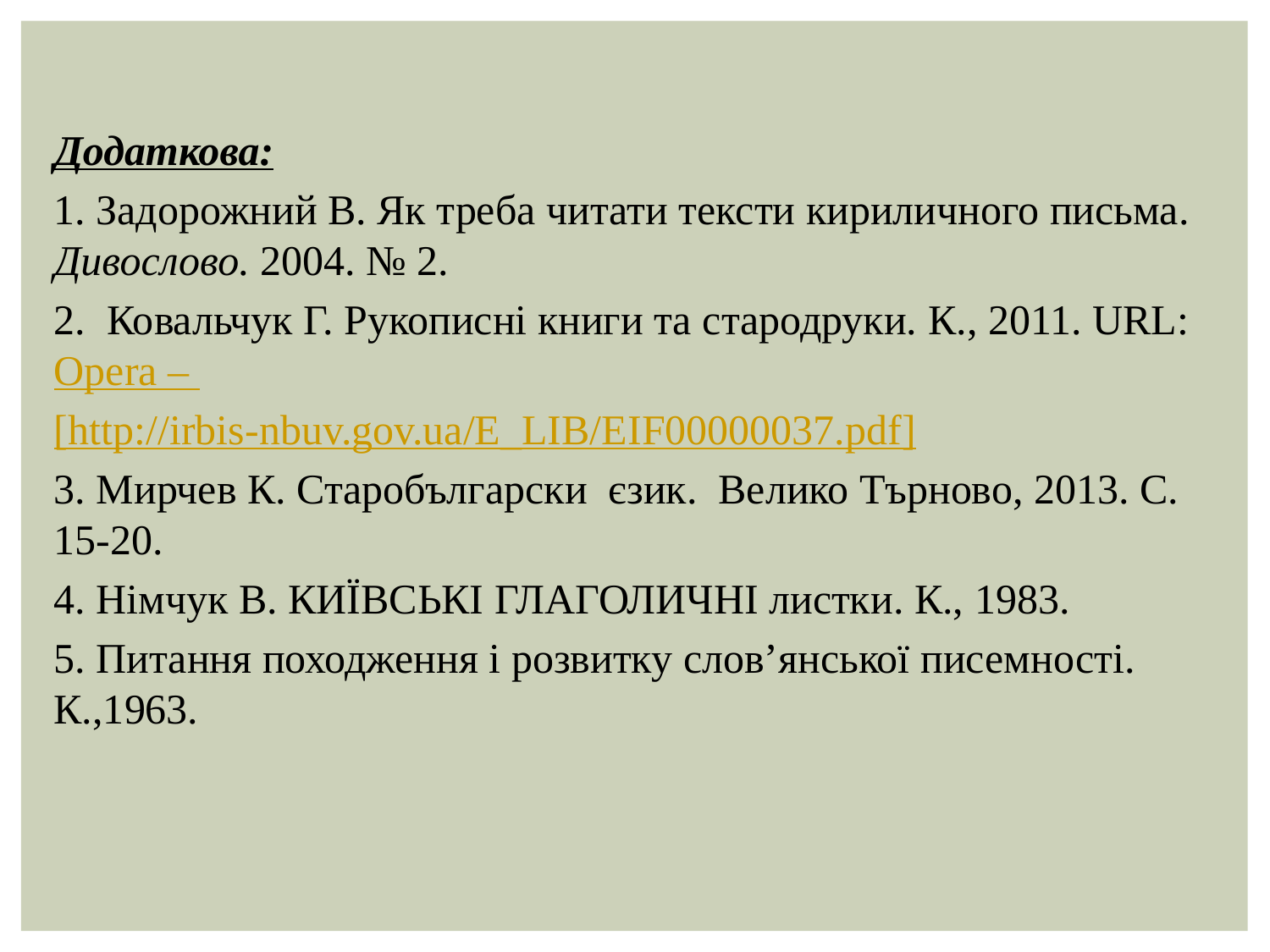

Додаткова:
1. Задорожний В. Як треба читати тексти кириличного письма. Дивослово. 2004. № 2.
2.  Ковальчук Г. Рукописні книги та стародруки. К., 2011. URL: Opera –
[http://irbis-nbuv.gov.ua/E_LIB/EIF00000037.pdf]
3. Мирчев К. Старобългарски  єзик.  Велико Търново, 2013. С. 15-20.
4. Німчук В. КИЇВСЬКІ ГЛАГОЛИЧНІ листки. К., 1983.
5. Питання походження і розвитку слов’янської писемності. К.,1963.